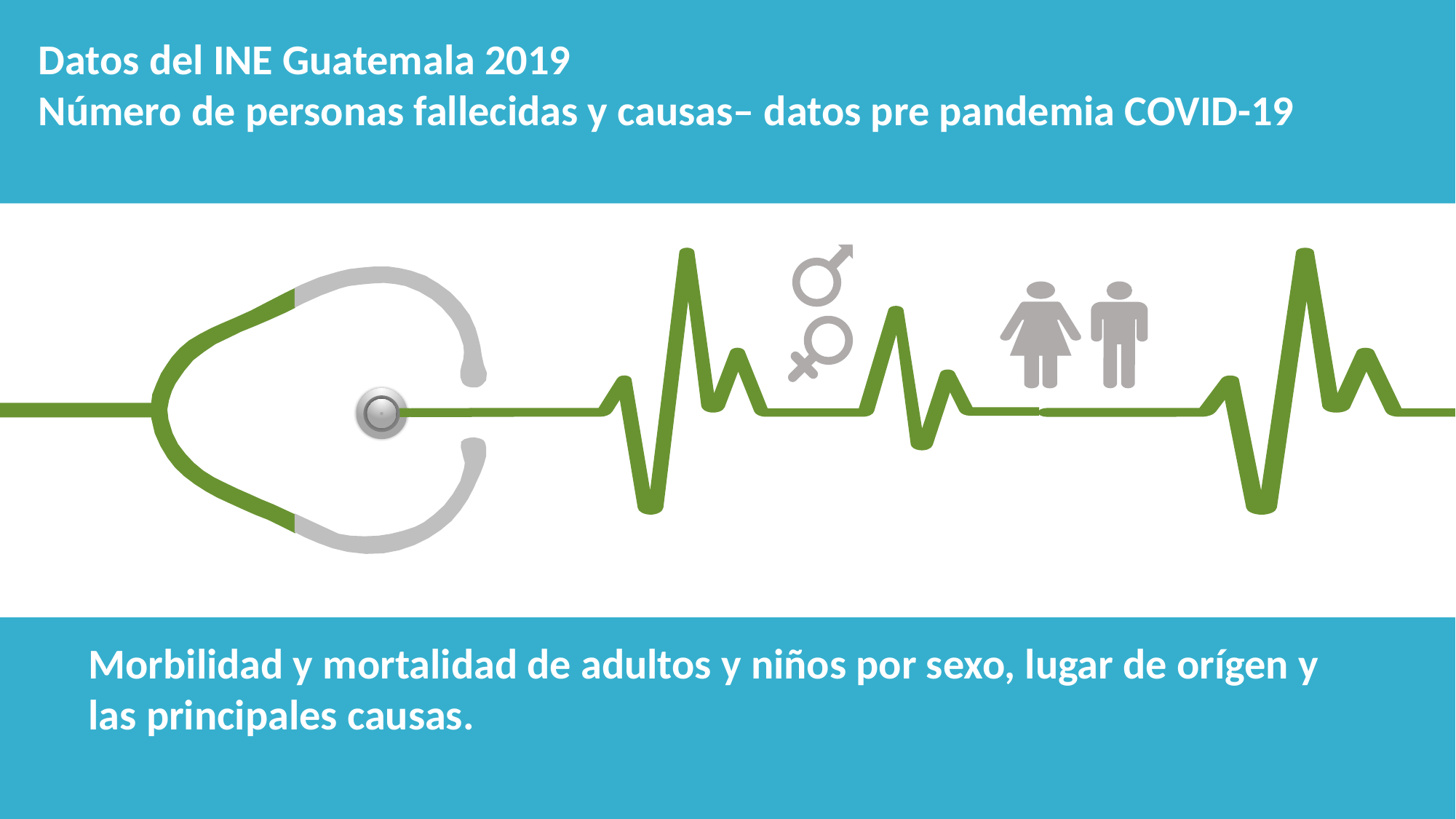

Datos del INE Guatemala 2019
Número de personas fallecidas y causas– datos pre pandemia COVID-19
Sub Title of Your Pres

Morbilidad y mortalidad de adultos y niños por sexo, lugar de orígen y las principales causas.e